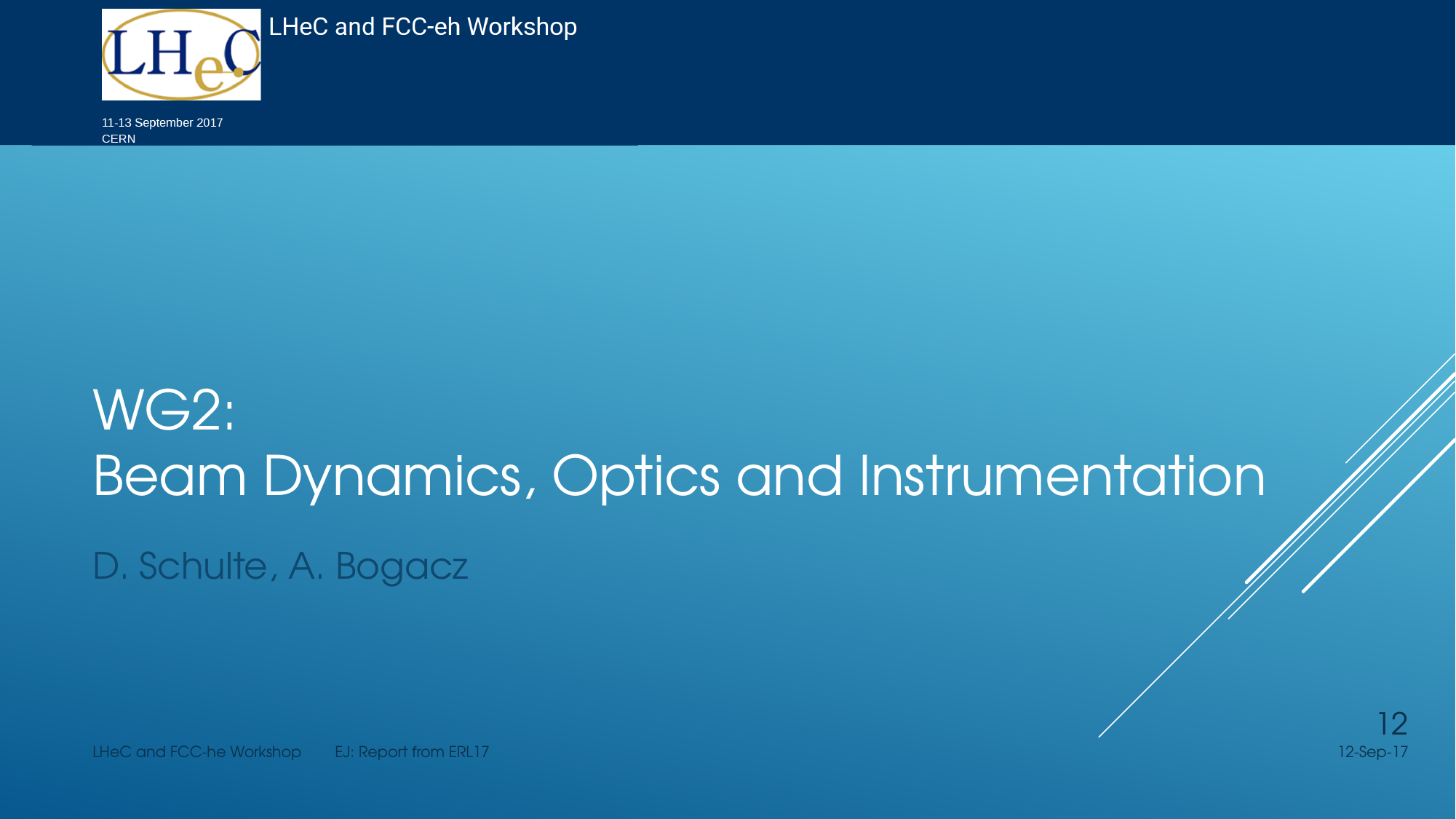

# WG2: Beam Dynamics, Optics and Instrumentation
D. Schulte, A. Bogacz
12
LHeC and FCC-he Workshop        EJ: Report from ERL17
12-Sep-17